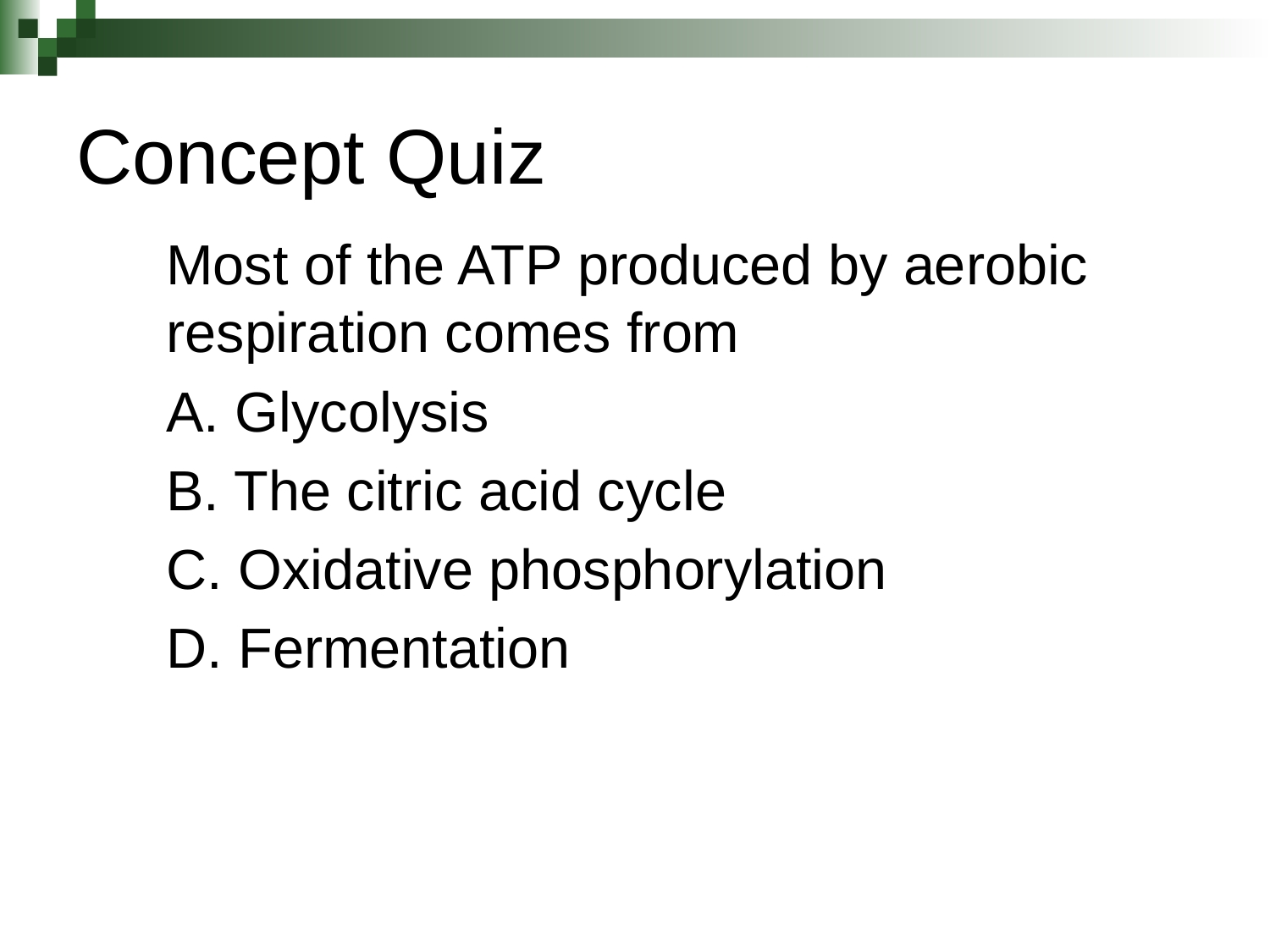

# Concept Quiz
	Most of the ATP produced by aerobic respiration comes from
	A. Glycolysis
	B. The citric acid cycle
	C. Oxidative phosphorylation
	D. Fermentation